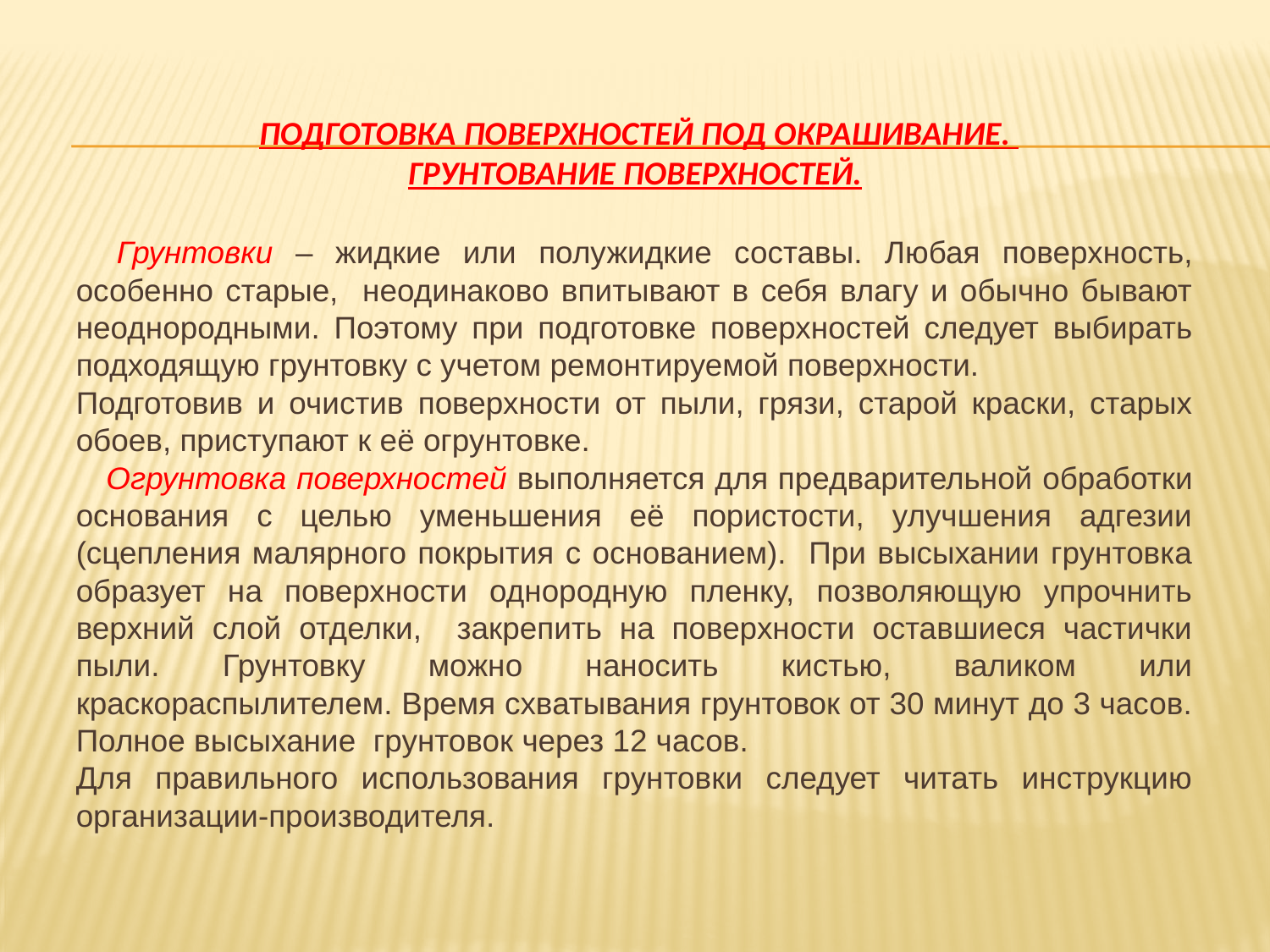

# Подготовка поверхностей под окрашивание. Грунтование поверхностей.

  Грунтовки – жидкие или полужидкие составы. Любая поверхность, особенно старые,  неодинаково впитывают в себя влагу и обычно бывают неоднородными. Поэтому при подготовке поверхностей следует выбирать подходящую грунтовку с учетом ремонтируемой поверхности.
Подготовив и очистив поверхности от пыли, грязи, старой краски, старых обоев, приступают к её огрунтовке.
   Огрунтовка поверхностей выполняется для предварительной обработки основания с целью уменьшения её пористости, улучшения адгезии (сцепления малярного покрытия с основанием).  При высыхании грунтовка образует на поверхности однородную пленку, позволяющую упрочнить верхний слой отделки,  закрепить на поверхности оставшиеся частички пыли. Грунтовку можно наносить кистью, валиком или краскораспылителем. Время схватывания грунтовок от 30 минут до 3 часов. Полное высыхание  грунтовок через 12 часов.
Для правильного использования грунтовки следует читать инструкцию организации-производителя.